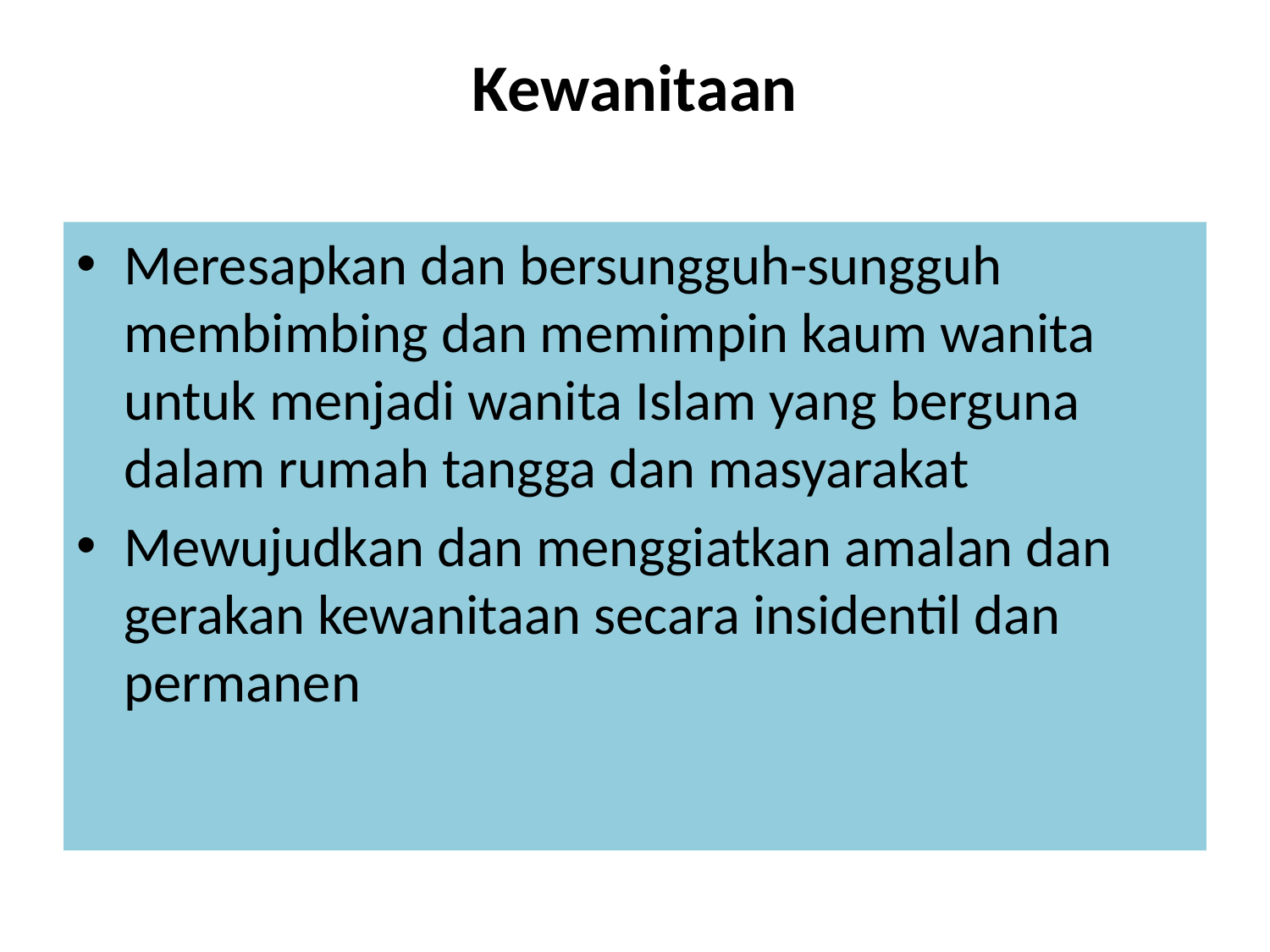

# Kewanitaan
Meresapkan dan bersungguh-sungguh membimbing dan memimpin kaum wanita untuk menjadi wanita Islam yang berguna dalam rumah tangga dan masyarakat
Mewujudkan dan menggiatkan amalan dan gerakan kewanitaan secara insidentil dan permanen